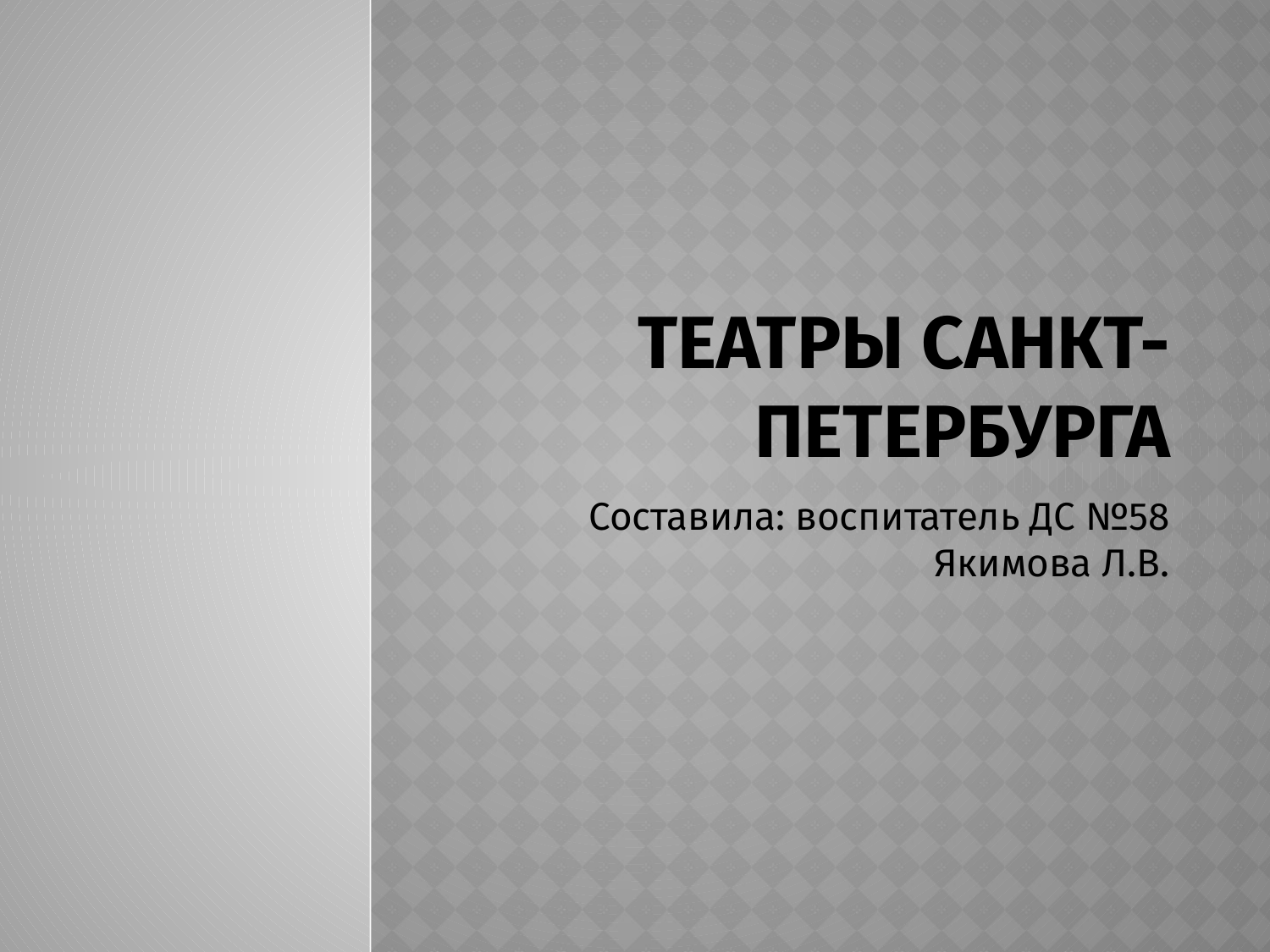

# Театры Санкт-Петербурга
Составила: воспитатель ДС №58 Якимова Л.В.